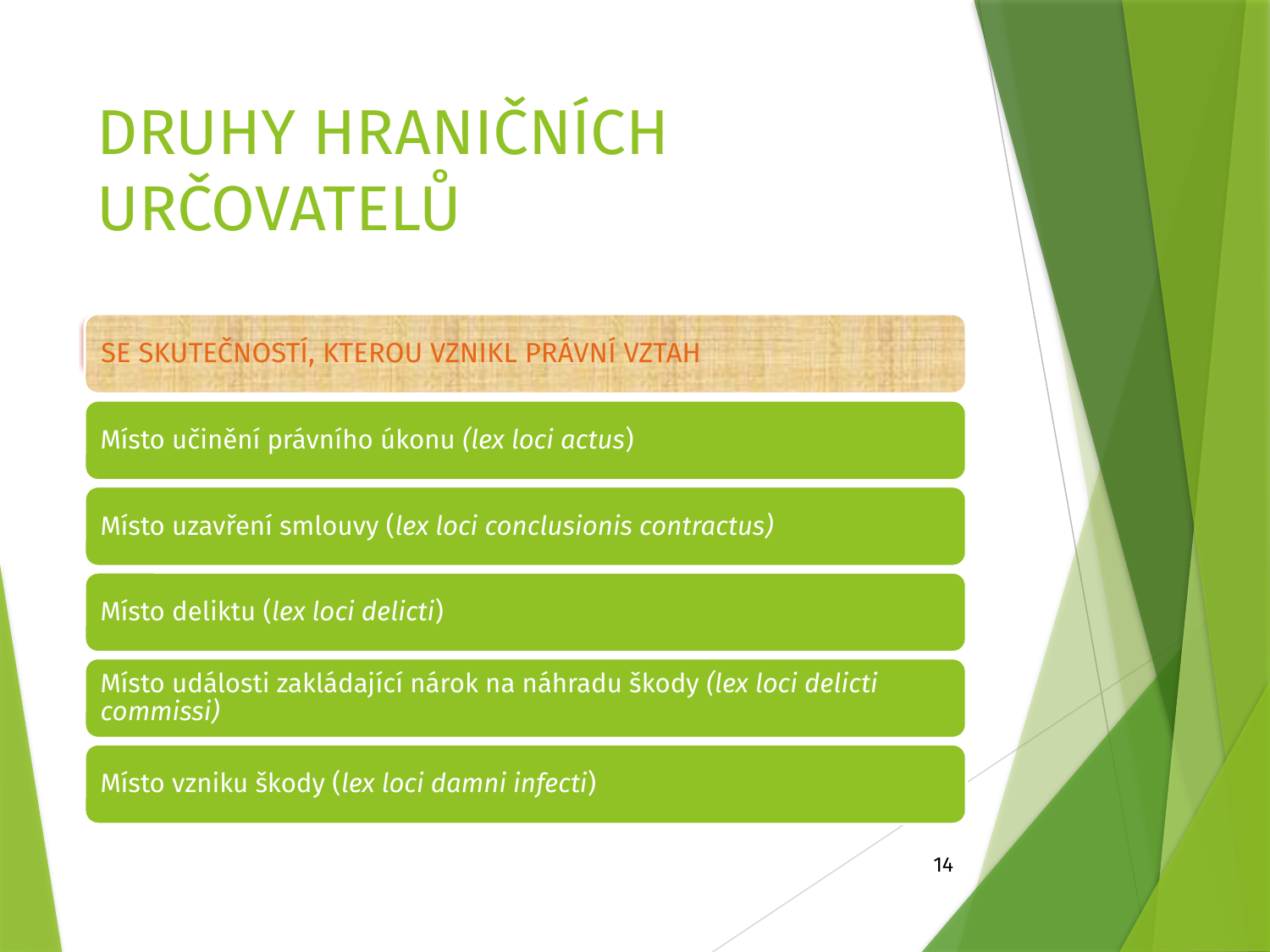

# Druhy hraničních určovatelů
Se skutečností, kterou vznikl právní vztah
Místo učinění právního úkonu (lex loci actus)
Místo uzavření smlouvy (lex loci conclusionis contractus)
Místo deliktu (lex loci delicti)
Místo události zakládající nárok na náhradu škody (lex loci delicti commissi)
Místo vzniku škody (lex loci damni infecti)

14